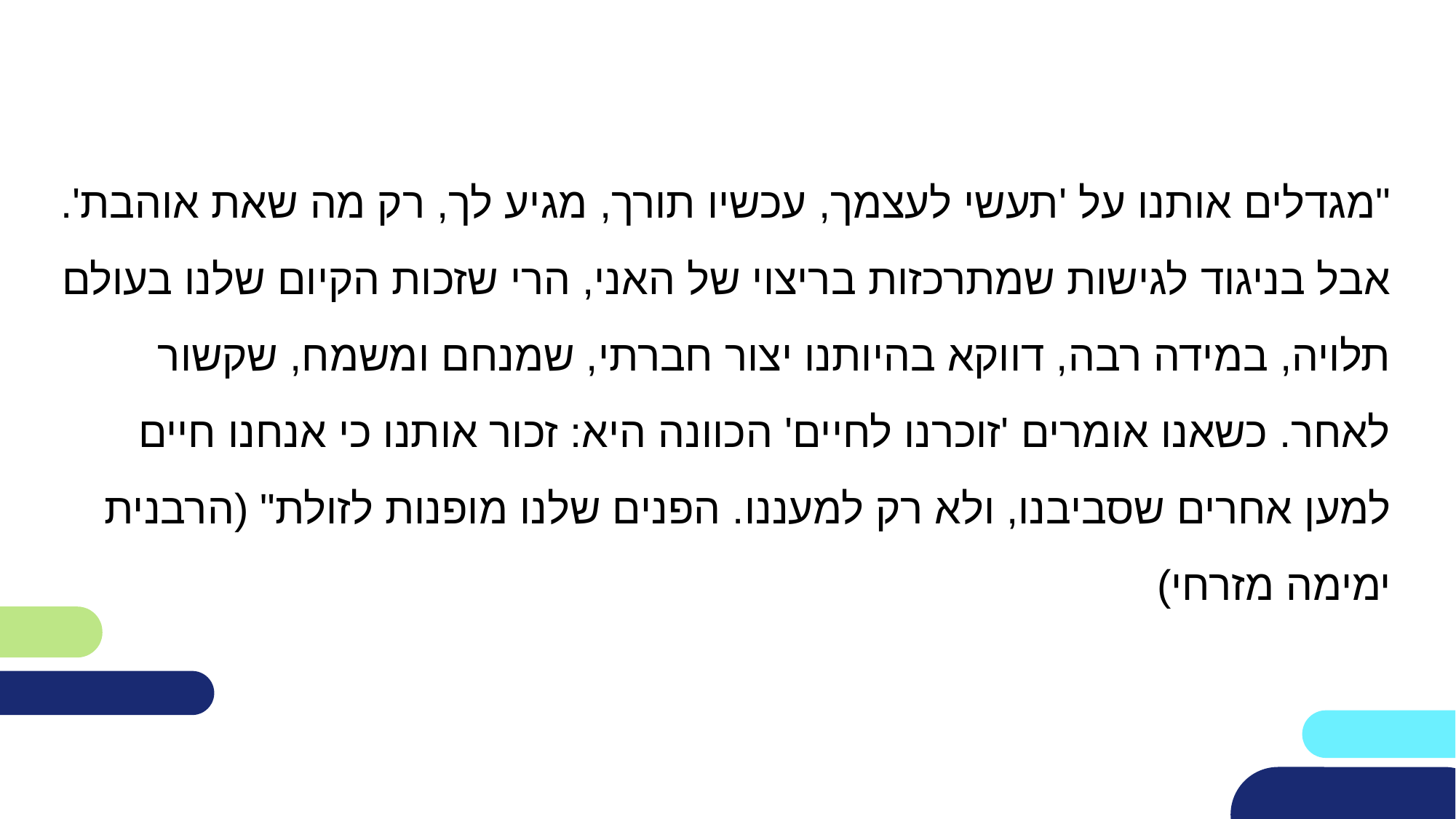

# "מגדלים אותנו על 'תעשי לעצמך, עכשיו תורך, מגיע לך, רק מה שאת אוהבת'. אבל בניגוד לגישות שמתרכזות בריצוי של האני, הרי שזכות הקיום שלנו בעולם תלויה, במידה רבה, דווקא בהיותנו יצור חברתי, שמנחם ומשמח, שקשור לאחר. כשאנו אומרים 'זוכרנו לחיים' הכוונה היא: זכור אותנו כי אנחנו חיים למען אחרים שסביבנו, ולא רק למעננו. הפנים שלנו מופנות לזולת" (הרבנית ימימה מזרחי)